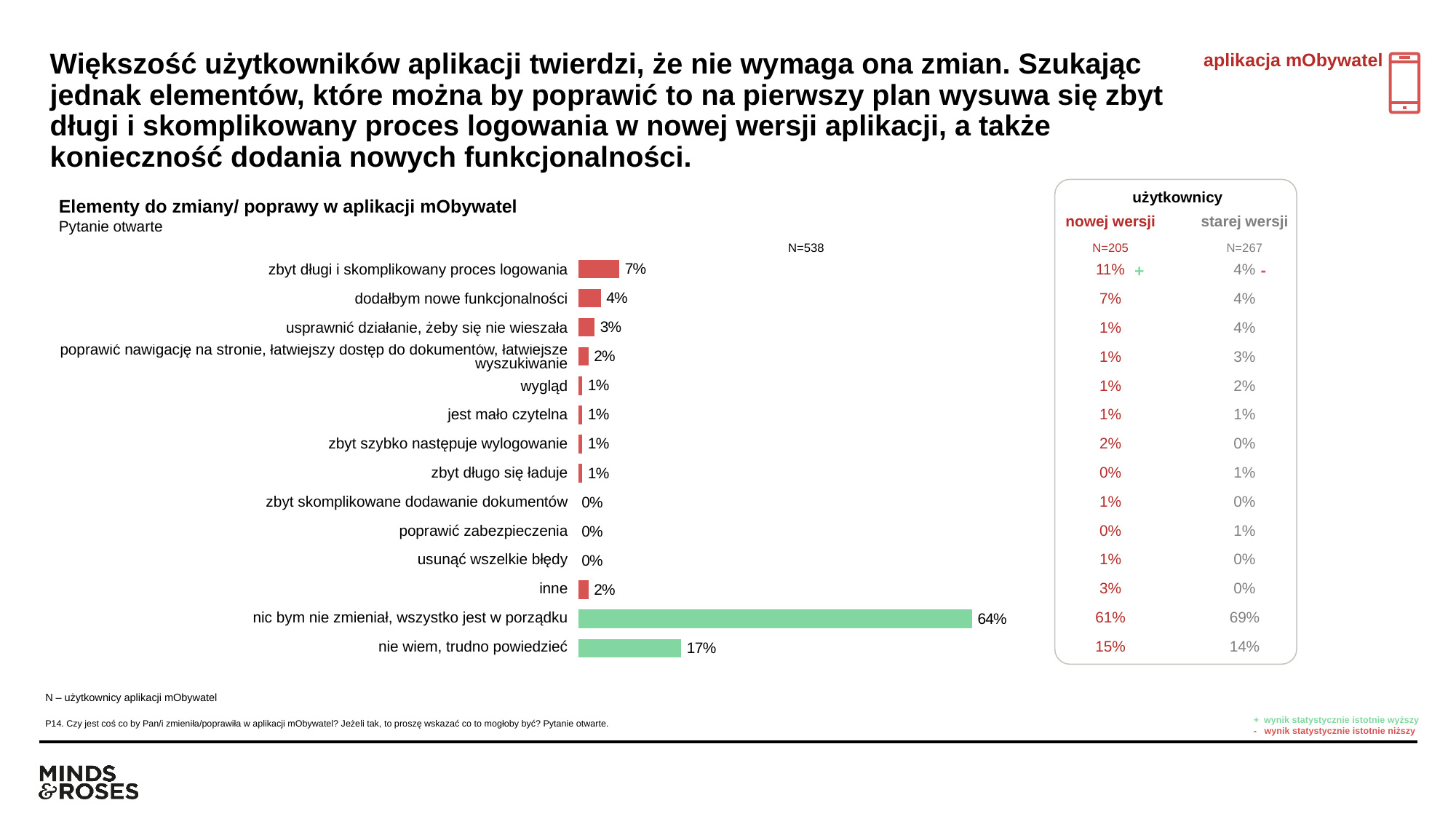

aplikacja mObywatel
# Większość użytkowników aplikacji twierdzi, że nie wymaga ona zmian. Szukając jednak elementów, które można by poprawić to na pierwszy plan wysuwa się zbyt długi i skomplikowany proces logowania w nowej wersji aplikacji, a także konieczność dodania nowych funkcjonalności.

Elementy do zmiany/ poprawy w aplikacji mObywatel
Pytanie otwarte
|  |  | użytkownicy |  |
| --- | --- | --- | --- |
|  |  | nowej wersji | starej wersji |
|  | N=538 | N=205 | N=267 |
| zbyt długi i skomplikowany proces logowania |  | 11% | 4% |
| dodałbym nowe funkcjonalności |  | 7% | 4% |
| usprawnić działanie, żeby się nie wieszała |  | 1% | 4% |
| poprawić nawigację na stronie, łatwiejszy dostęp do dokumentów, łatwiejsze wyszukiwanie |  | 1% | 3% |
| wygląd |  | 1% | 2% |
| jest mało czytelna |  | 1% | 1% |
| zbyt szybko następuje wylogowanie |  | 2% | 0% |
| zbyt długo się ładuje |  | 0% | 1% |
| zbyt skomplikowane dodawanie dokumentów |  | 1% | 0% |
| poprawić zabezpieczenia |  | 0% | 1% |
| usunąć wszelkie błędy |  | 1% | 0% |
| inne |  | 3% | 0% |
| nic bym nie zmieniał, wszystko jest w porządku |  | 61% | 69% |
| nie wiem, trudno powiedzieć |  | 15% | 14% |

### Chart

| Category | Kolumna1 |
|---|---|
| zbyt długi i somplikowany proces logowania | 0.07 |
| dodałbym nowe funkcjonalności | 0.04 |
| usprawnić działanie, żeby się nie wieszała | 0.03 |
| poprawić nawigację na stronie, łatwiejszy dostęp do dokumentów, łatwiejsze wyszukiwanie | 0.02 |
| wygląd | 0.01 |
| jest mało czytelna | 0.01 |
| zbyt szybko następuje wylogowanie | 0.01 |
| zbyt długo się ładuje | 0.01 |
| zbyt skomplikowane dodawanie dokumentów | 0.0 |
| poprawić zabezpieczenia | 0.0 |
| usnunąć wszelkie błędy | 0.0 |
| inne | 0.02 |
| nic bym nie zmieniał, wszystko jest w porządku | 0.64 |
| nie wiem, trudno powiedzieć | 0.17 |
-
+
N – użytkownicy aplikacji mObywatel
+  wynik statystycznie istotnie wyższy
-   wynik statystycznie istotnie niższy
P14. Czy jest coś co by Pan/i zmieniła/poprawiła w aplikacji mObywatel? Jeżeli tak, to proszę wskazać co to mogłoby być? Pytanie otwarte.